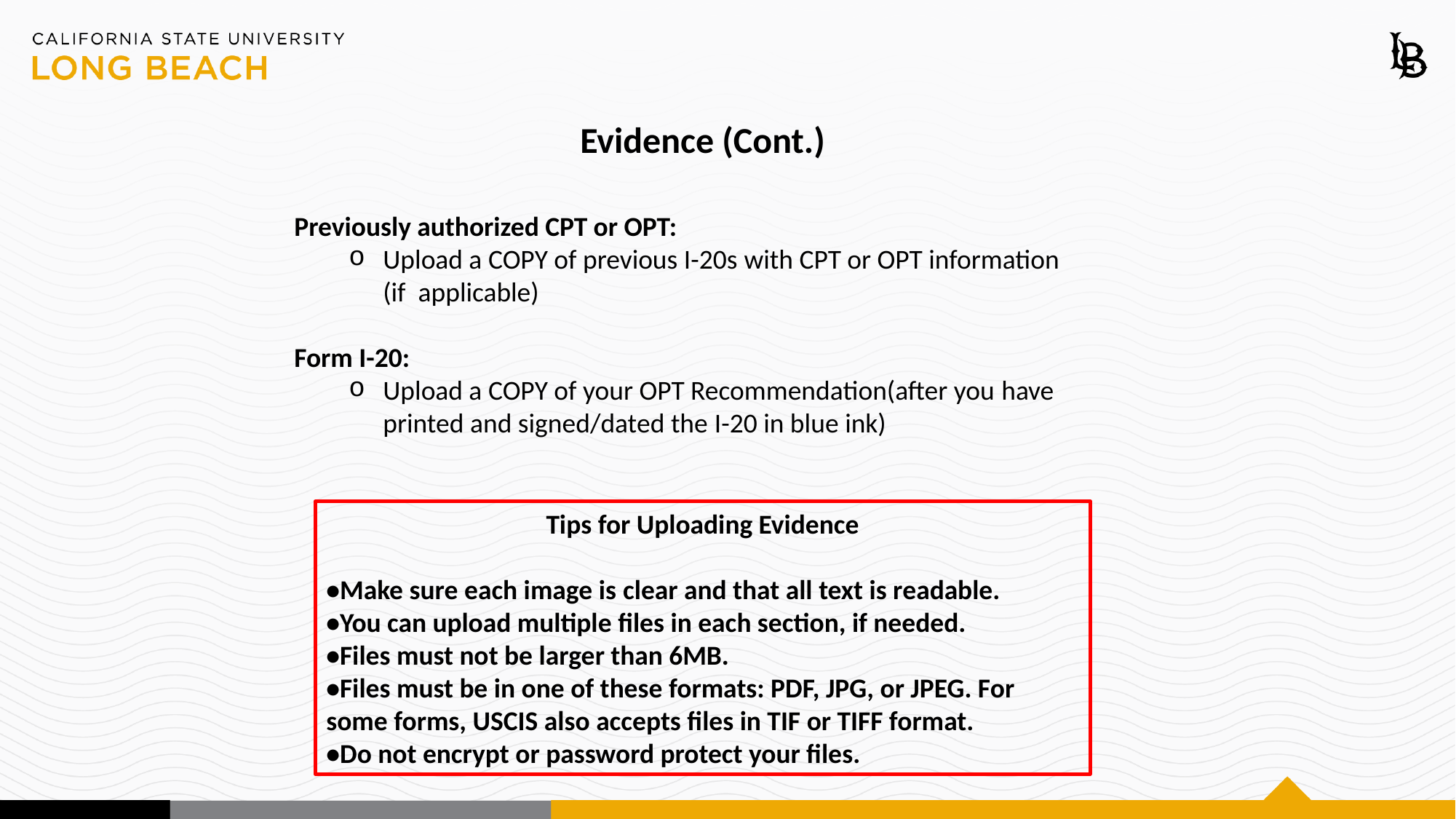

Evidence (Cont.)
Previously authorized CPT or OPT:
Upload a COPY of previous I-20s with CPT or OPT information  (if  applicable)

Form I-20:
Upload a COPY of your OPT Recommendation(after you have printed and signed/dated the I-20 in blue ink)

Tips for Uploading Evidence

•Make sure each image is clear and that all text is readable.
•You can upload multiple files in each section, if needed.
•Files must not be larger than 6MB.
•Files must be in one of these formats: PDF, JPG, or JPEG. For some forms, USCIS also accepts files in TIF or TIFF format.
•Do not encrypt or password protect your files.